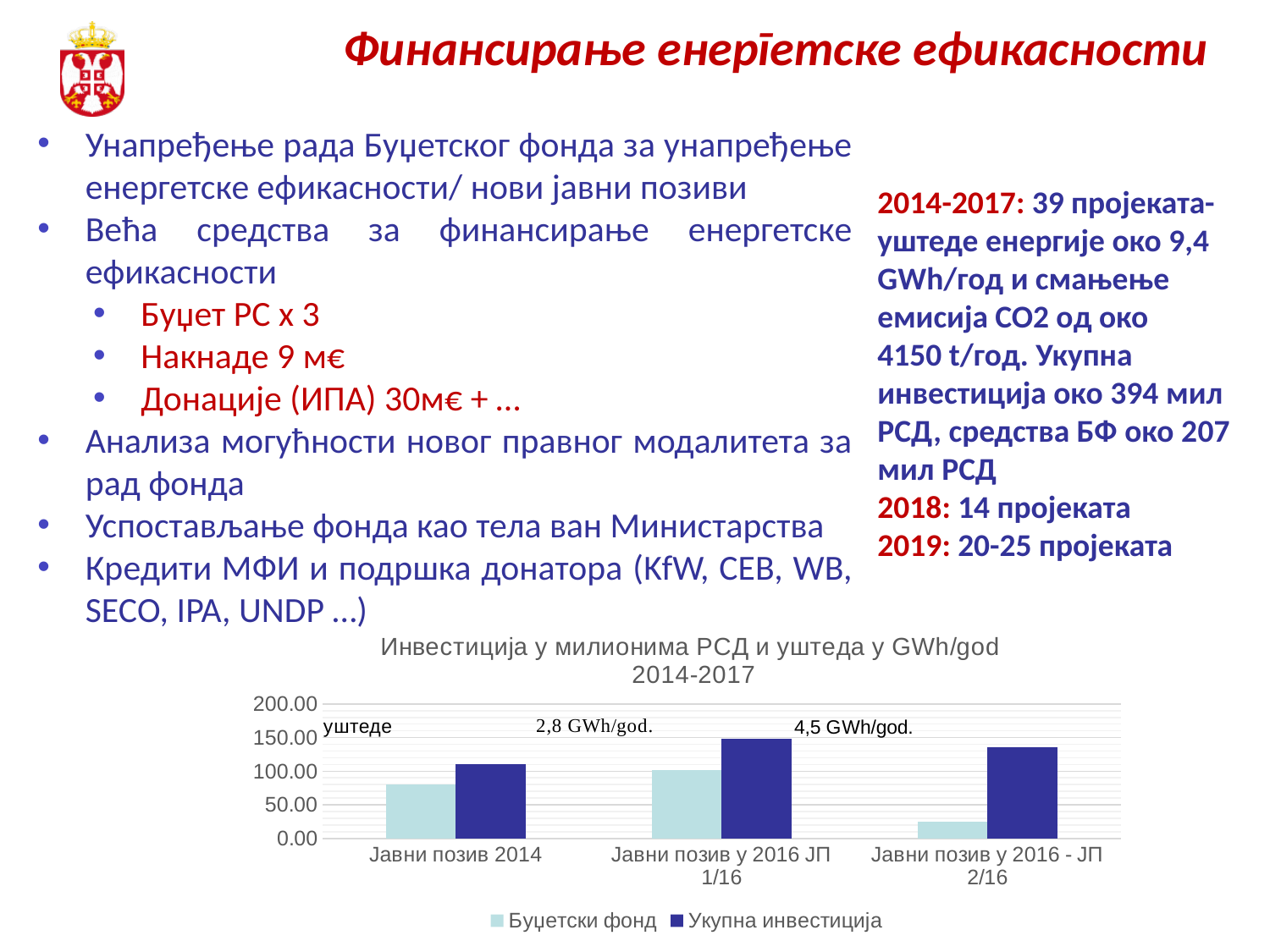

# Финансирање енергетске ефикасности
Унапређење рада Буџетског фонда за унапређење енергетске ефикасности/ нови јавни позиви
Већа средства за финансирање енергетске ефикасности
Буџет РС х 3
Накнаде 9 м€
Донације (ИПА) 30м€ + …
Анализа могућности новог правног модалитета за рад фонда
Успостављање фонда као тела ван Министарства
Кредити МФИ и подршка донатора (KfW, CEB, WB, SECO, IPA, UNDP …)
2014-2017: 39 пројеката- уштеде енергије око 9,4 GWh/год и смањење емисија CO2 од око
4150 t/год. Укупна инвестиција око 394 мил РСД, средства БФ око 207 мил РСД
2018: 14 пројеката
2019: 20-25 пројеката

### Chart: Инвестиција у милионима РСД и уштеда у GWh/god
 2014-2017

| Category | Буџетски фонд | Укупна инвестиција |
|---|---|---|
| Јавни позив 2014 | 80.0 | 110.0 |
| Јавни позив у 2016 ЈП 1/16 | 102.0 | 148.0 |
| Јавни позив у 2016 - ЈП 2/16 | 25.0 | 136.0 |